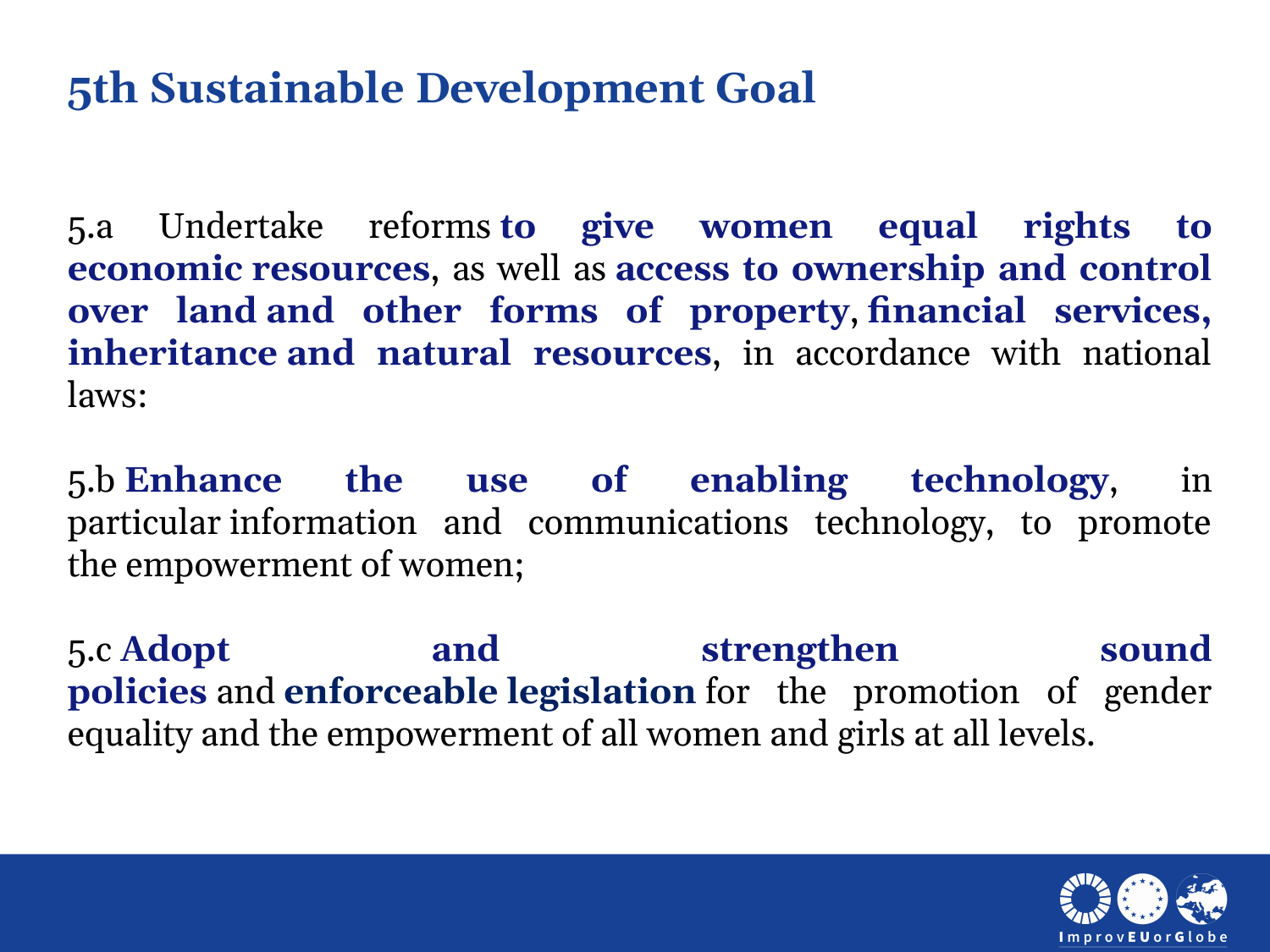

5th Sustainable Development Goal
5.a Undertake reforms to give women equal rights to economic resources, as well as access to ownership and control over land and other forms of property, financial services, inheritance and natural resources, in accordance with national laws:

5.b Enhance the use of enabling technology, in particular information and communications technology, to promote the empowerment of women;

5.c Adopt and strengthen sound policies and enforceable legislation for the promotion of gender equality and the empowerment of all women and girls at all levels.